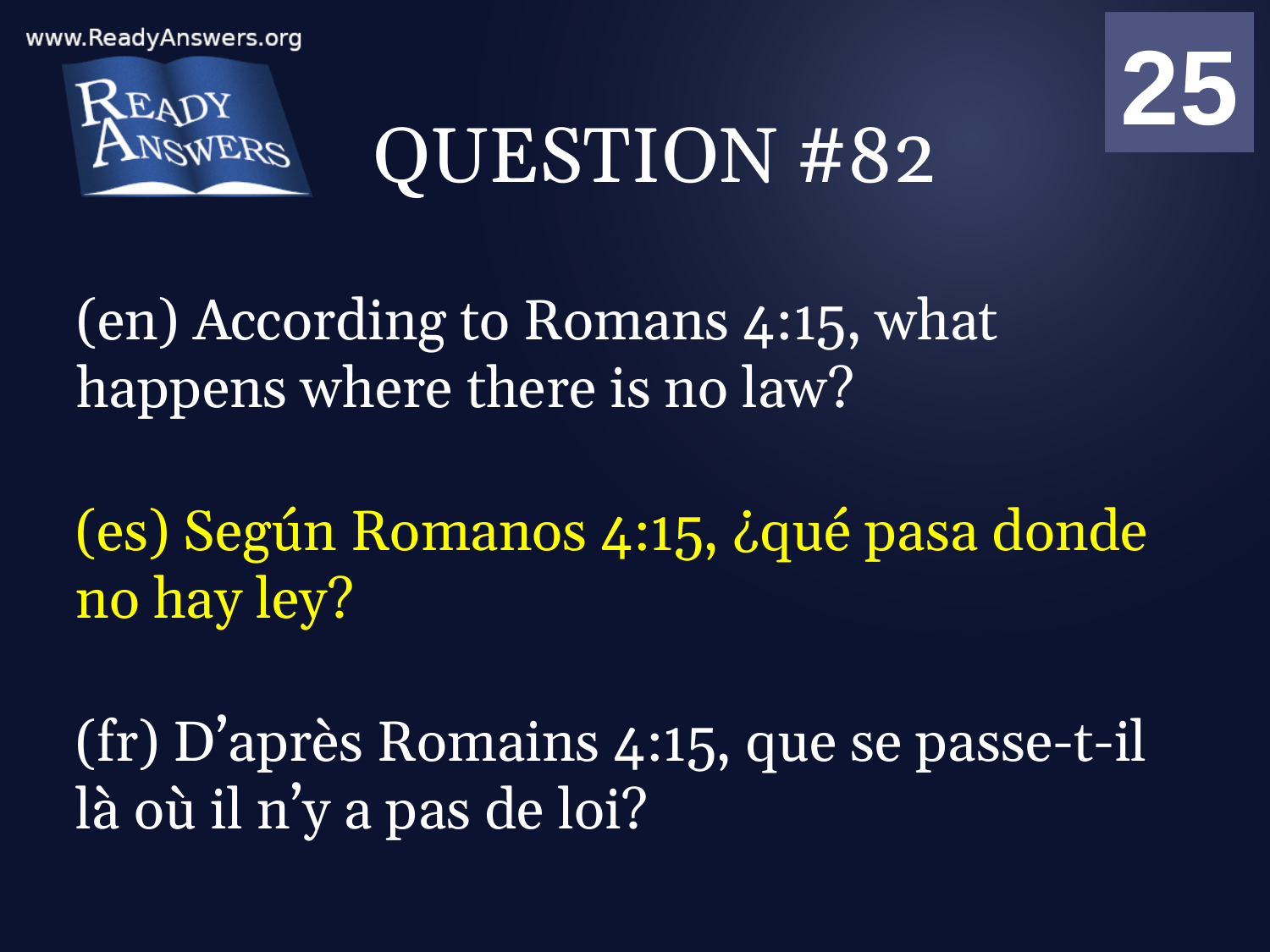

01
02
03
04
05
06
07
08
09
10
11
12
13
14
15
16
17
18
19
20
21
22
23
24
25
00
# QUESTION #82
(en) According to Romans 4:15, what happens where there is no law?
(es) Según Romanos 4:15, ¿qué pasa donde no hay ley?
(fr) D’après Romains 4:15, que se passe-t-il là où il n’y a pas de loi?